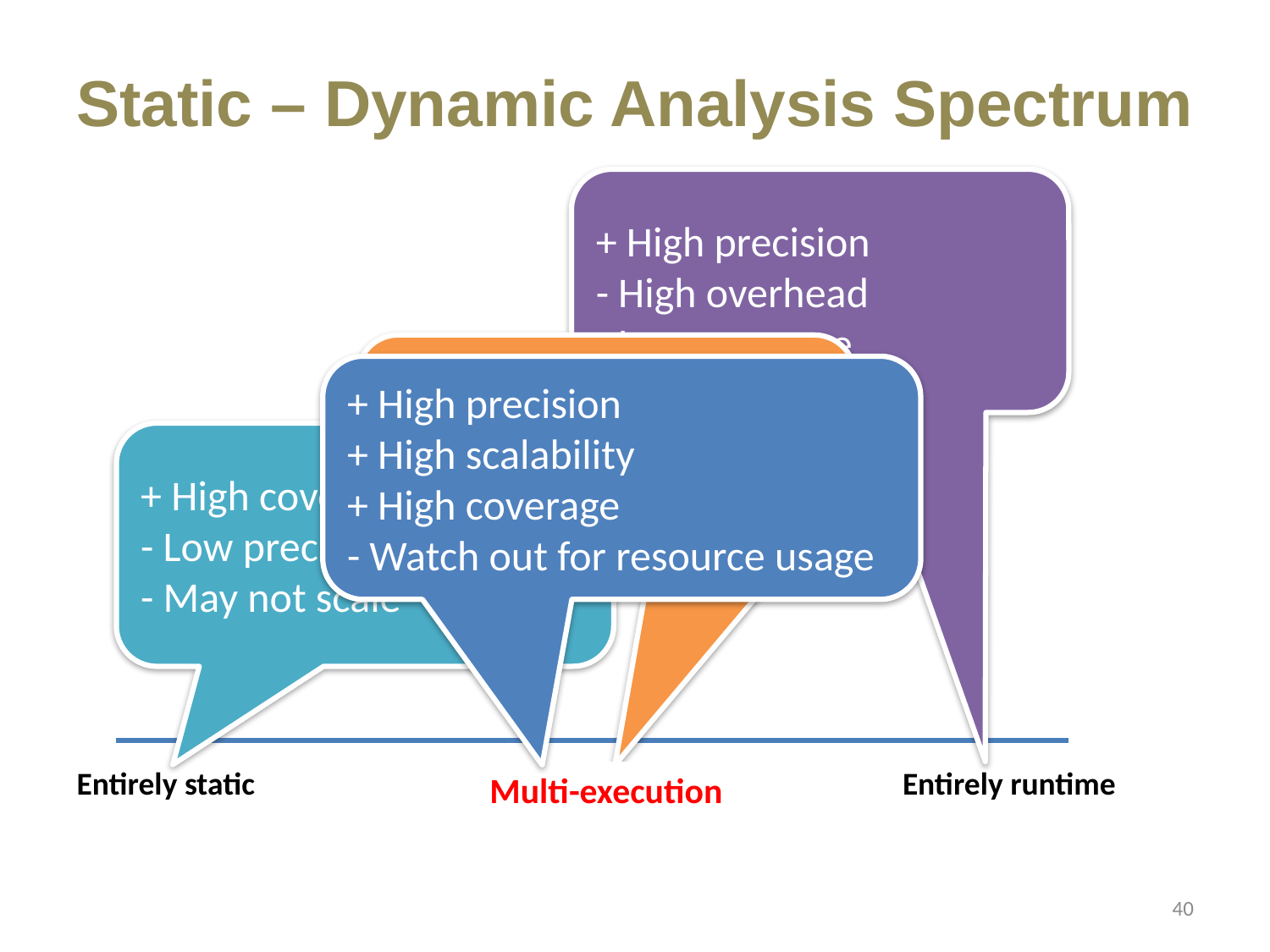

# Static – Dynamic Analysis Spectrum
+ High precision
- High overhead
- Low coverage
DART, SAGE
+ High precision
+ Scales reasonably well
? High coverage
+ High precision
+ High scalability
+ High coverage
- Watch out for resource usage
+ High coverage
- Low precision
- May not scale
Entirely static
Symbolic execution
Entirely runtime
Multi-execution
40